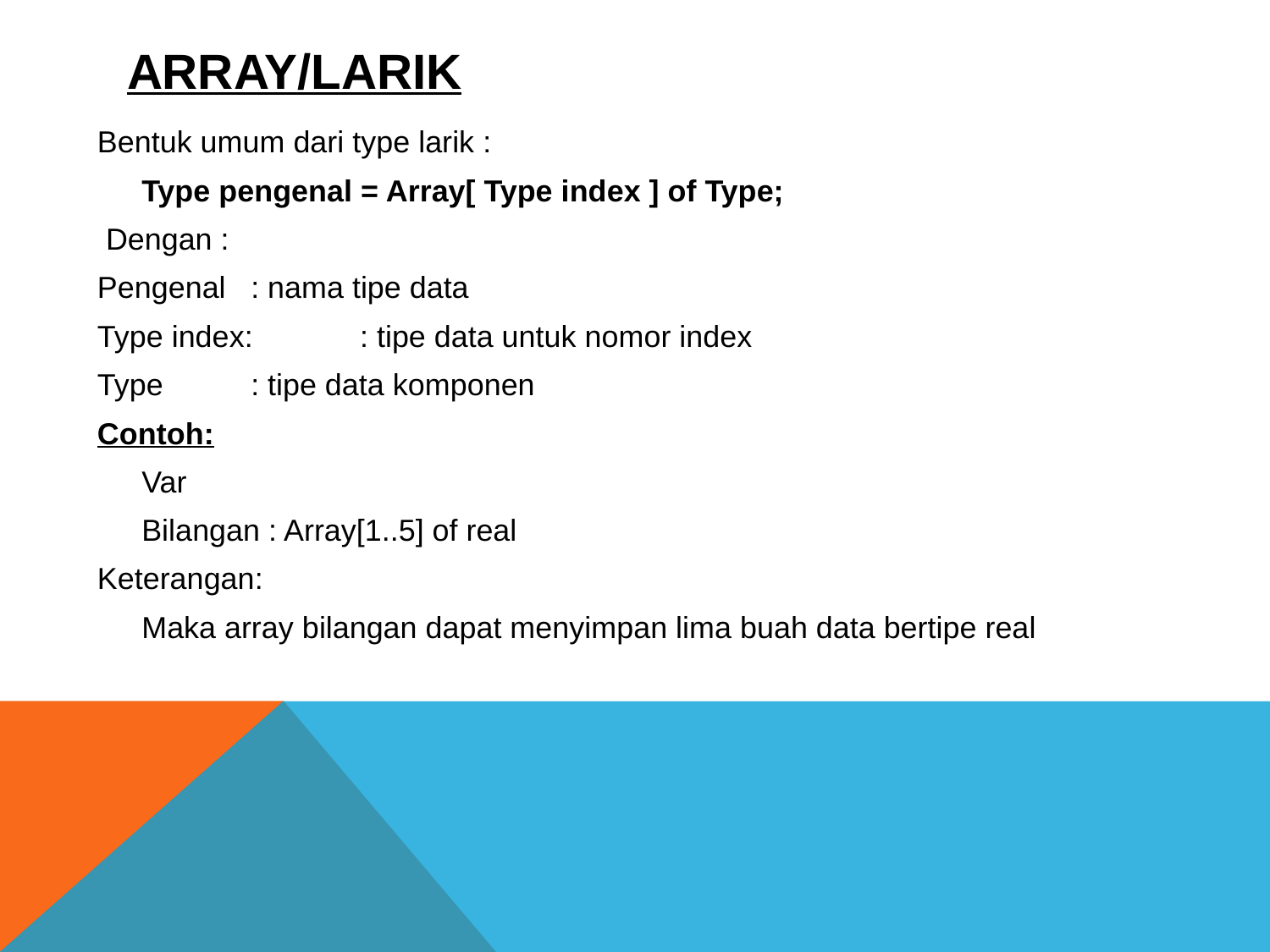

# Array/larik
Bentuk umum dari type larik :
 				Type pengenal = Array[ Type index ] of Type;
 Dengan :
Pengenal 	: nama tipe data
Type index:	: tipe data untuk nomor index
Type		: tipe data komponen
Contoh:
	Var
		Bilangan : Array[1..5] of real
Keterangan:
	Maka array bilangan dapat menyimpan lima buah data bertipe real